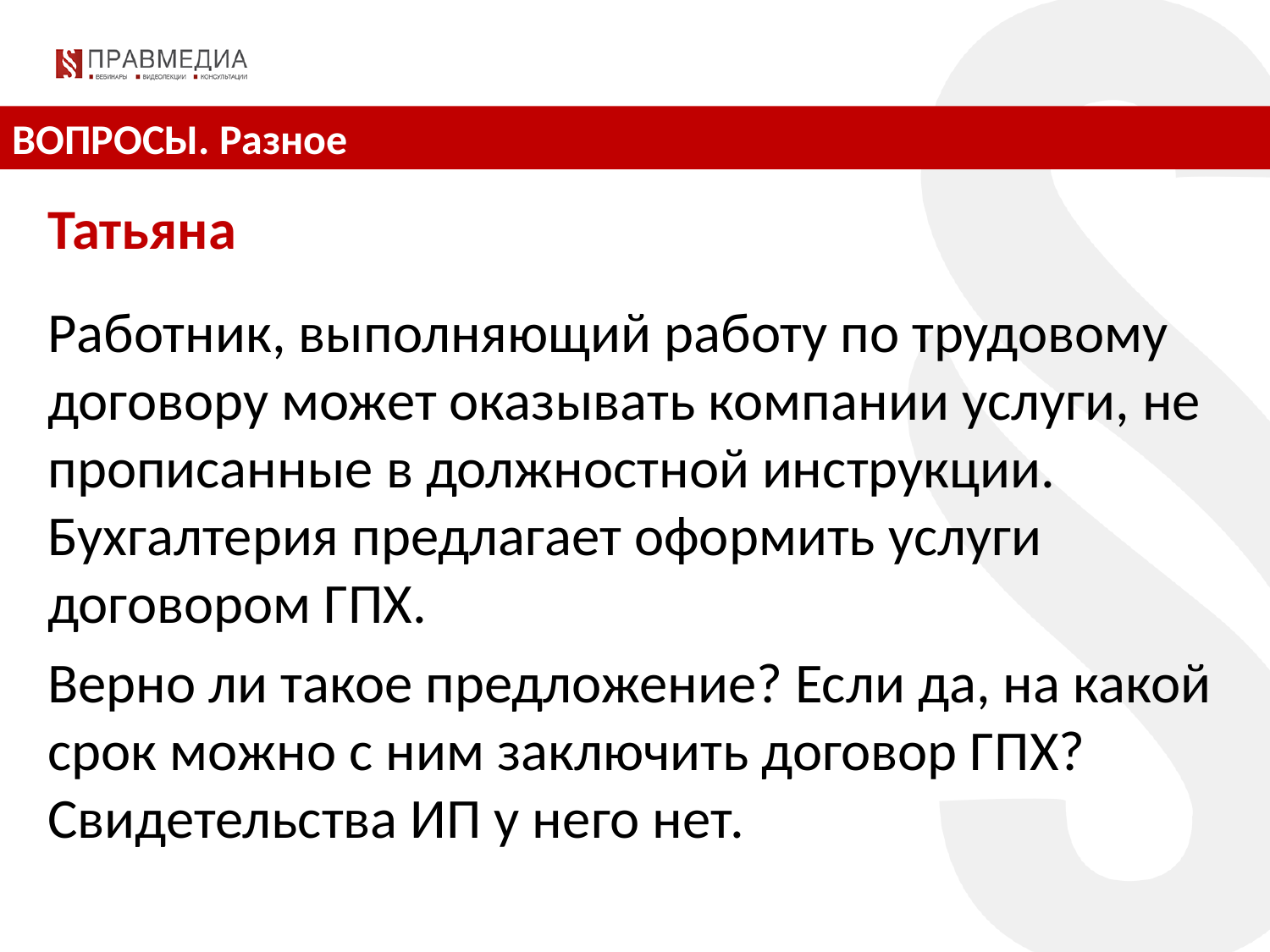

ВОПРОСЫ. Разное
Татьяна

Работник, выполняющий работу по трудовому договору может оказывать компании услуги, не прописанные в должностной инструкции. Бухгалтерия предлагает оформить услуги договором ГПХ.
Верно ли такое предложение? Если да, на какой срок можно с ним заключить договор ГПХ? Свидетельства ИП у него нет.